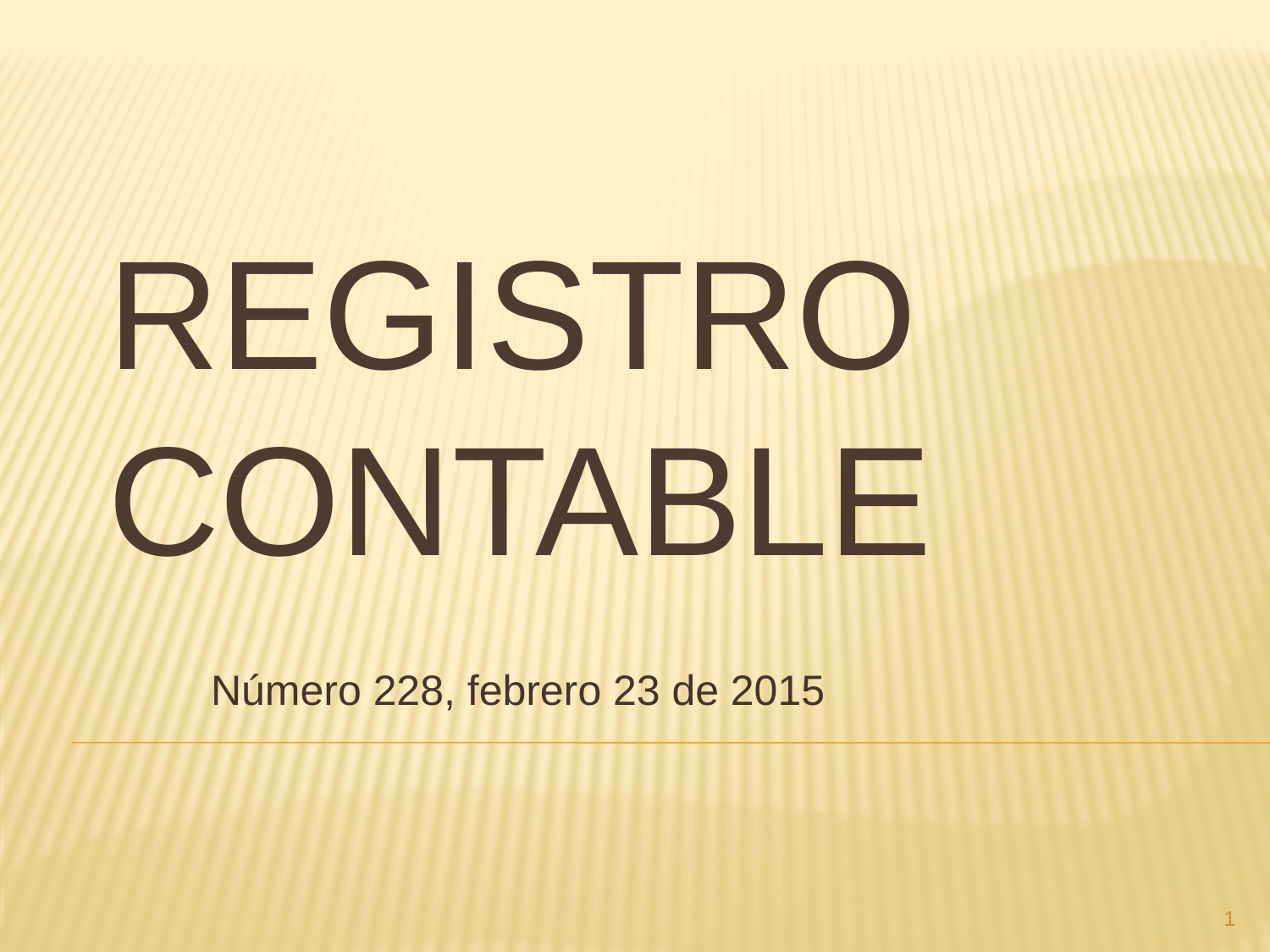

# Registro contable
Número 228, febrero 23 de 2015
1